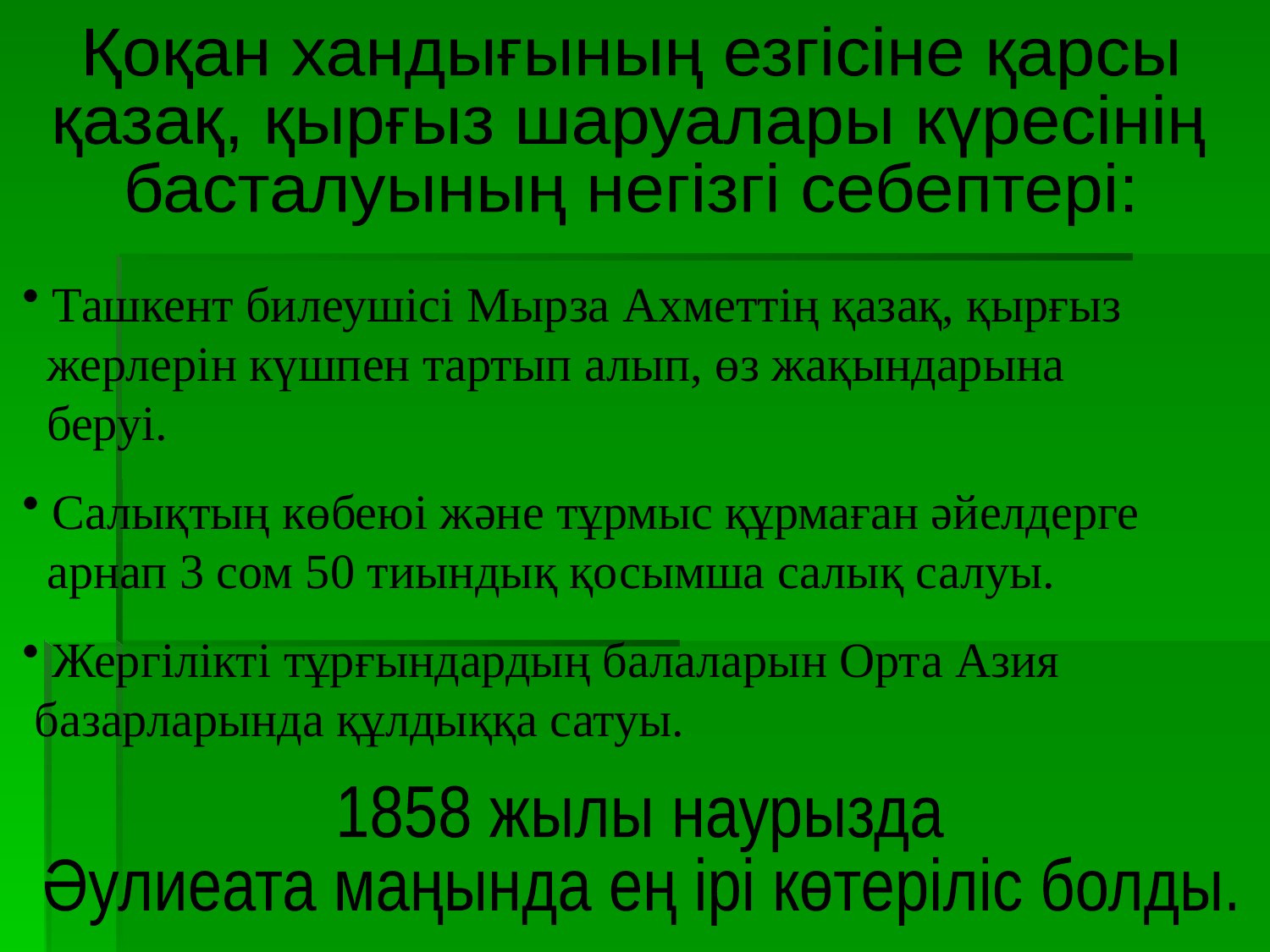

Қоқан хандығының езгісіне қарсы
қазақ, қырғыз шаруалары күресінің
басталуының негізгі cебептері:
Ташкент билеушісі Мырза Ахметтің қазақ, қырғыз
  жерлерін күшпен тартып алып, өз жақындарына
  беруі.

Салықтың көбеюі және тұрмыс құрмаған әйелдерге
  арнап 3 сом 50 тиындық қосымша салық салуы.

Жергілікті тұрғындардың балаларын Орта Азия
 базарларында құлдыққа сатуы.
1858 жылы наурызда
Әулиеата маңында ең ірі көтеріліс болды.